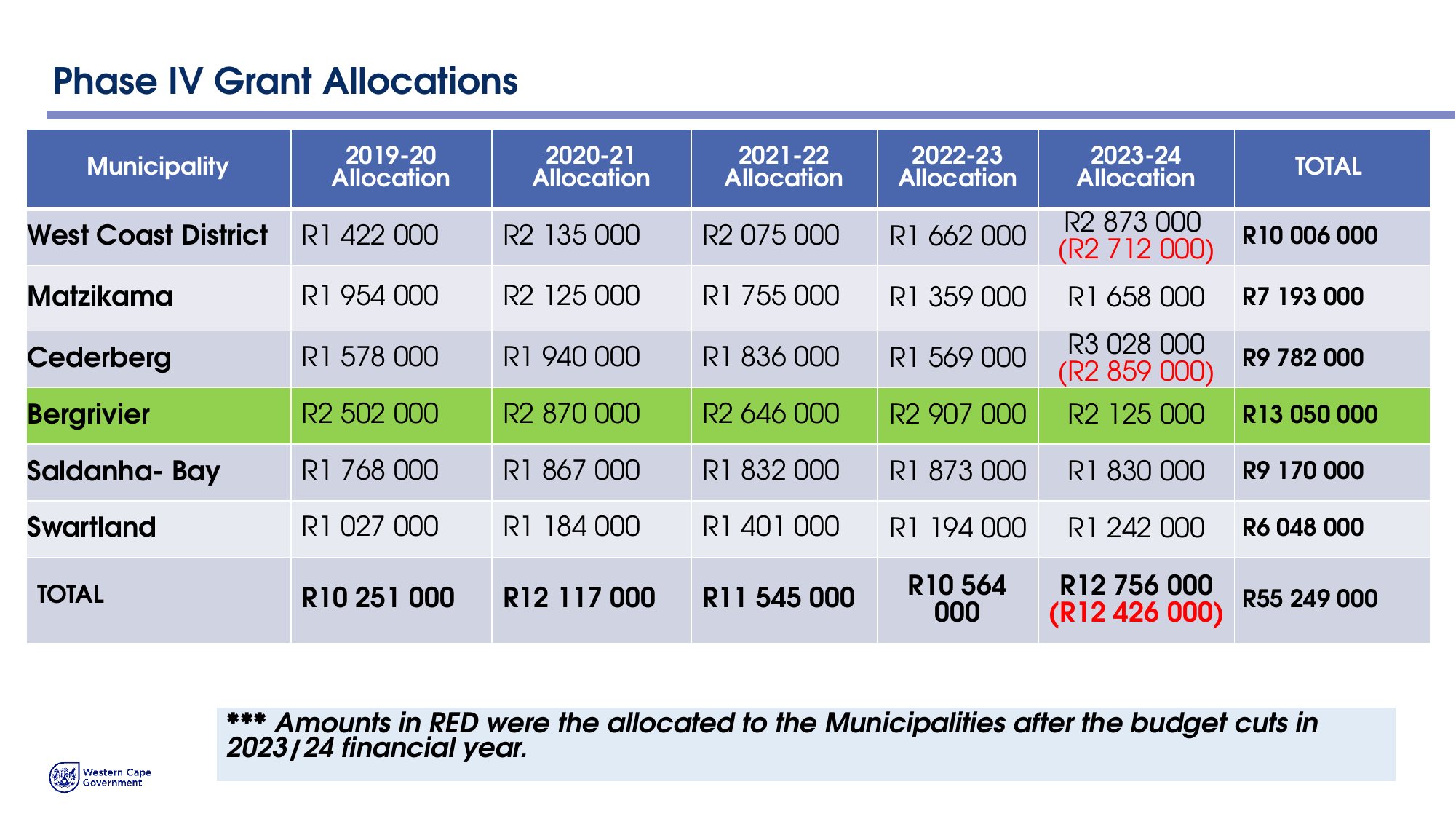

Phase IV Grant Allocations
| Municipality | 2019-20 Allocation | 2020-21 Allocation | 2021-22 Allocation | 2022-23 Allocation | 2023-24 Allocation | TOTAL |
| --- | --- | --- | --- | --- | --- | --- |
| West Coast District | R1 422 000 | R2 135 000 | R2 075 000 | R1 662 000 | R2 873 000 (R2 712 000) | R10 006 000 |
| Matzikama | R1 954 000 | R2 125 000 | R1 755 000 | R1 359 000 | R1 658 000 | R7 193 000 |
| Cederberg | R1 578 000 | R1 940 000 | R1 836 000 | R1 569 000 | R3 028 000 (R2 859 000) | R9 782 000 |
| Bergrivier | R2 502 000 | R2 870 000 | R2 646 000 | R2 907 000 | R2 125 000 | R13 050 000 |
| Saldanha- Bay | R1 768 000 | R1 867 000 | R1 832 000 | R1 873 000 | R1 830 000 | R9 170 000 |
| Swartland | R1 027 000 | R1 184 000 | R1 401 000 | R1 194 000 | R1 242 000 | R6 048 000 |
| TOTAL | R10 251 000 | R12 117 000 | R11 545 000 | R10 564 000 | R12 756 000 (R12 426 000) | R55 249 000 |
| \*\*\* Amounts in RED were the allocated to the Municipalities after the budget cuts in 2023/24 financial year. |
| --- |